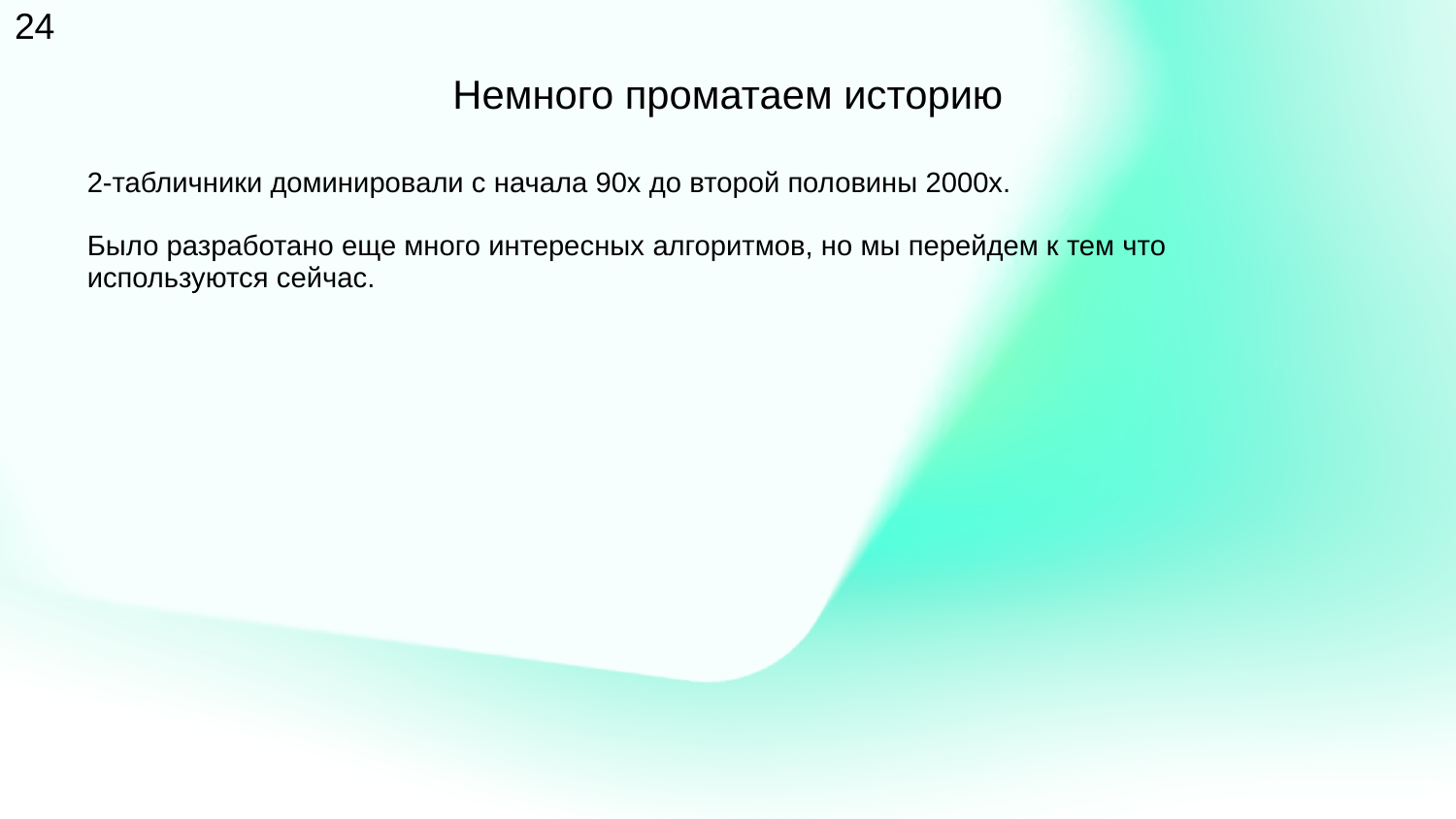

24
Немного проматаем историю
2-табличники доминировали с начала 90х до второй половины 2000х.

Было разработано еще много интересных алгоритмов, но мы перейдем к тем что используются сейчас.